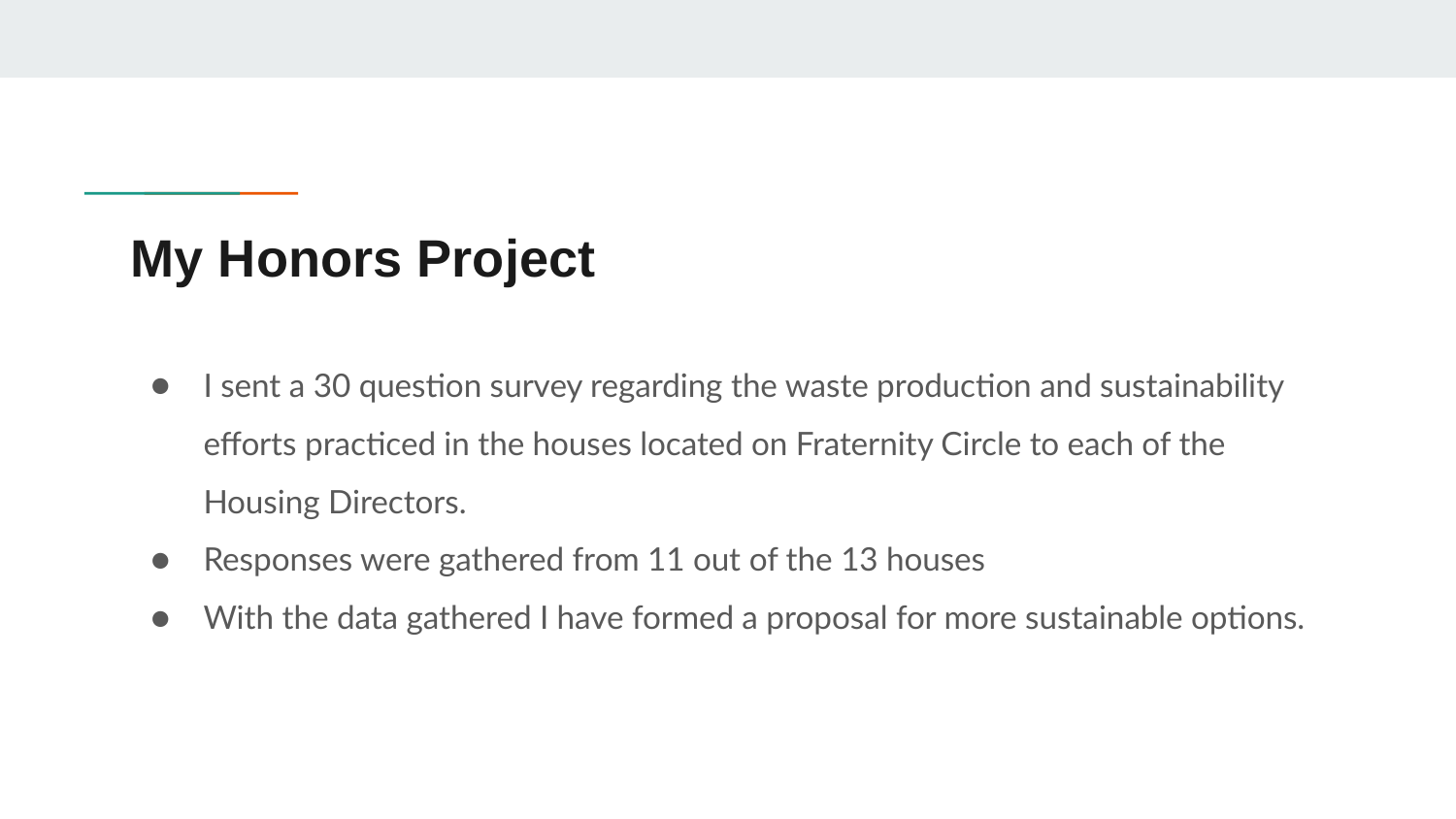

# My Honors Project
I sent a 30 question survey regarding the waste production and sustainability efforts practiced in the houses located on Fraternity Circle to each of the Housing Directors.
Responses were gathered from 11 out of the 13 houses
With the data gathered I have formed a proposal for more sustainable options.